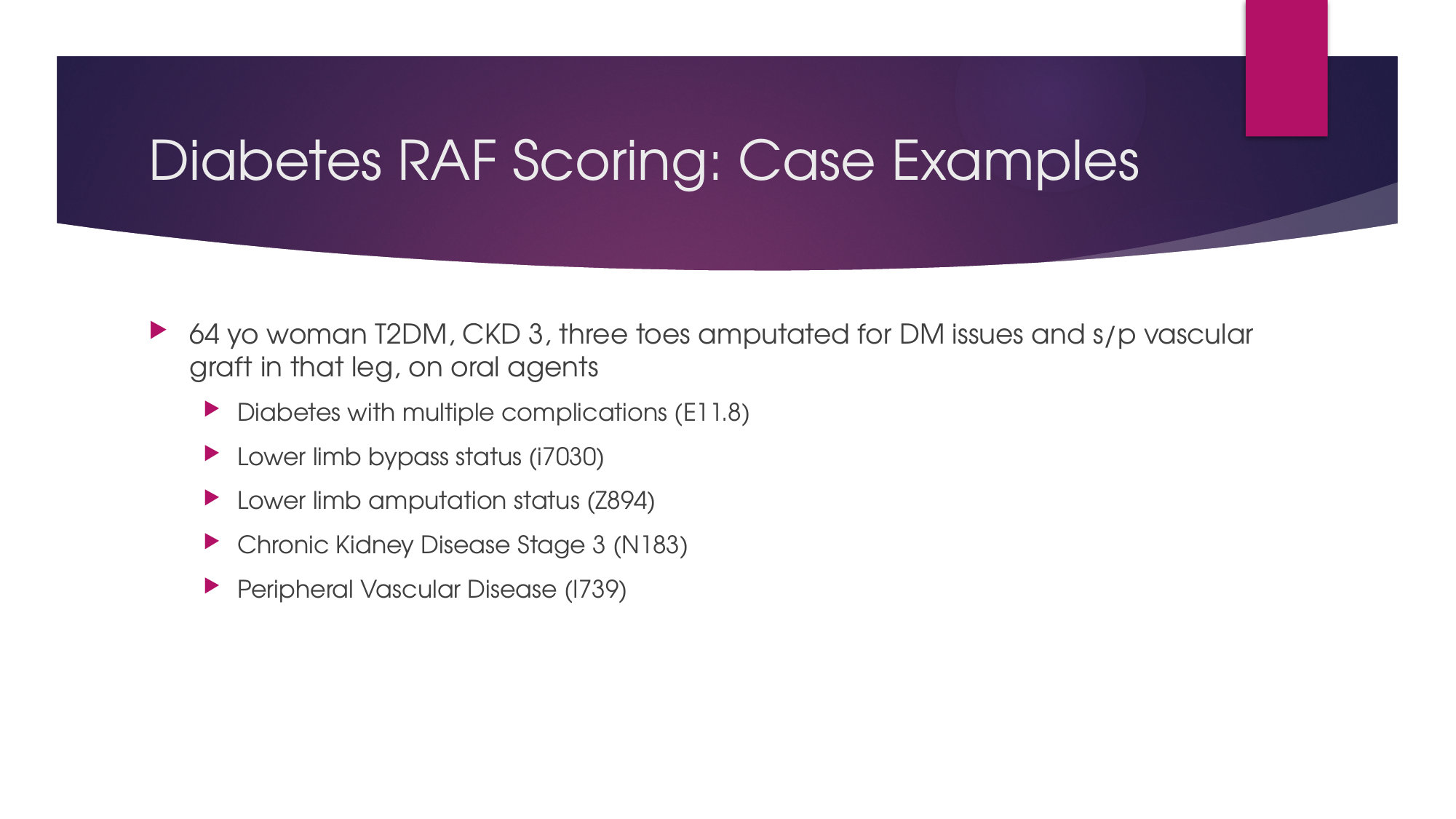

# Diabetes RAF Scoring: Case Examples
64 yo woman T2DM, CKD 3, three toes amputated for DM issues and s/p vascular graft in that leg, on oral agents
Diabetes with multiple complications (E11.8)
Lower limb bypass status (i7030)
Lower limb amputation status (Z894)
Chronic Kidney Disease Stage 3 (N183)
Peripheral Vascular Disease (I739)